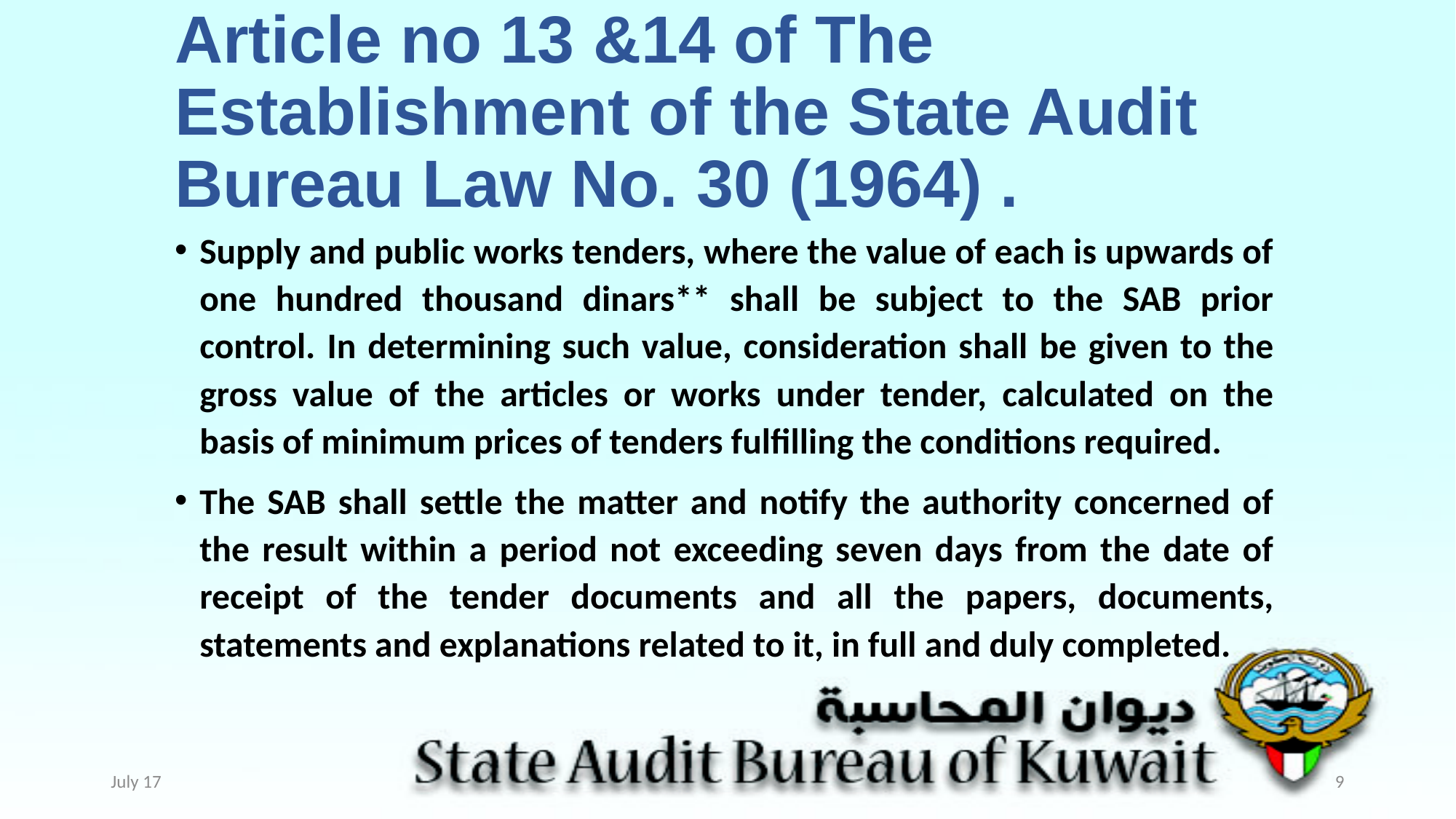

# Article no 13 &14 of The Establishment of the State Audit Bureau Law No. 30 (1964) .
Supply and public works tenders, where the value of each is upwards of one hundred thousand dinars** shall be subject to the SAB prior control. In determining such value, consideration shall be given to the gross value of the articles or works under tender, calculated on the basis of minimum prices of tenders fulfilling the conditions required.
The SAB shall settle the matter and notify the authority concerned of the result within a period not exceeding seven days from the date of receipt of the tender documents and all the papers, documents, statements and explanations related to it, in full and duly completed.

July 17
9